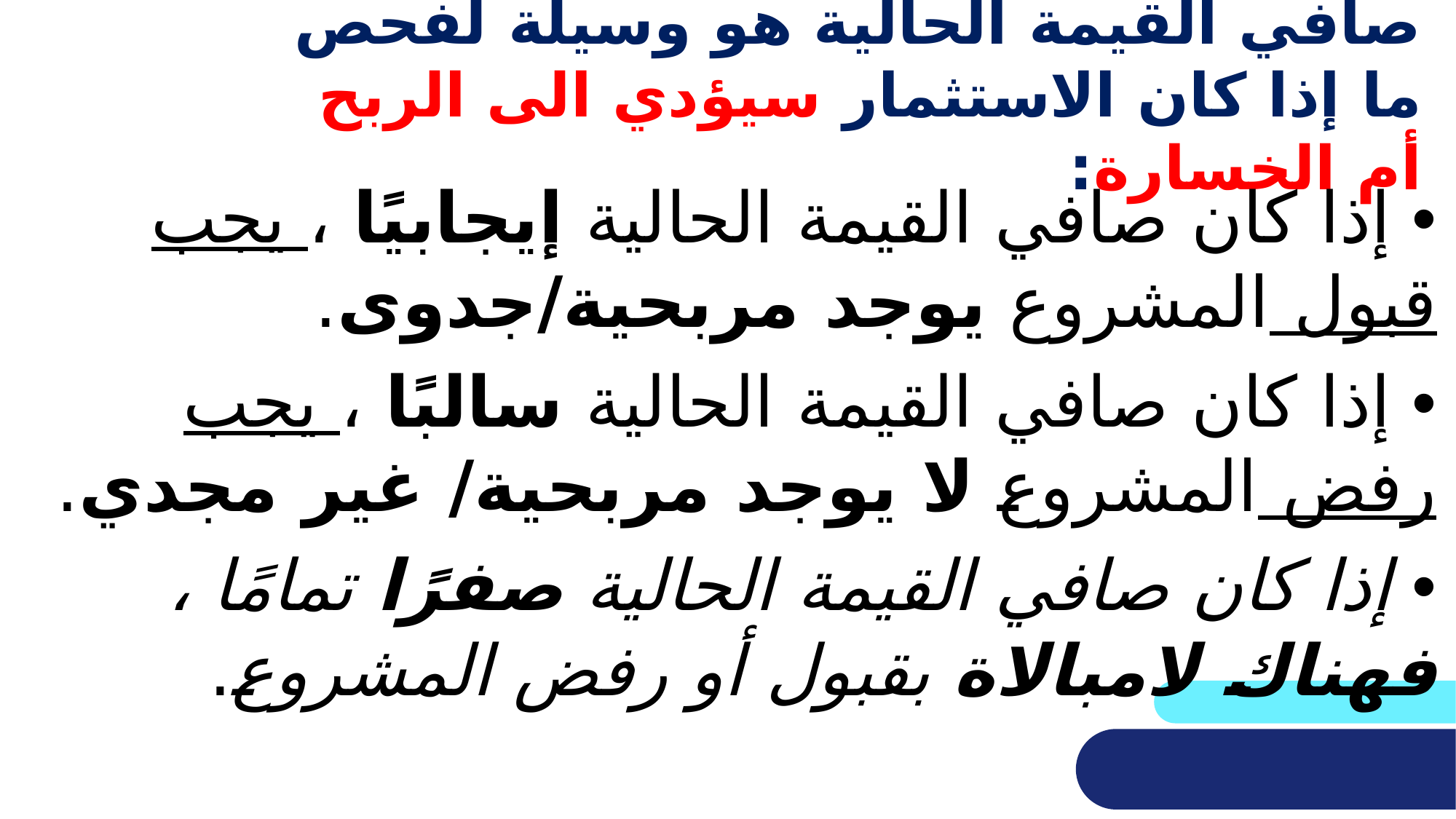

# صافي القيمة الحالية هو وسيلة لفحص ما إذا كان الاستثمار سيؤدي الى الربح أم الخسارة:
• إذا كان صافي القيمة الحالية إيجابيًا ، يجب قبول المشروع يوجد مربحية/جدوى.
• إذا كان صافي القيمة الحالية سالبًا ، يجب رفض المشروع لا يوجد مربحية/ غير مجدي.
• إذا كان صافي القيمة الحالية صفرًا تمامًا ، فهناك لامبالاة بقبول أو رفض المشروع.